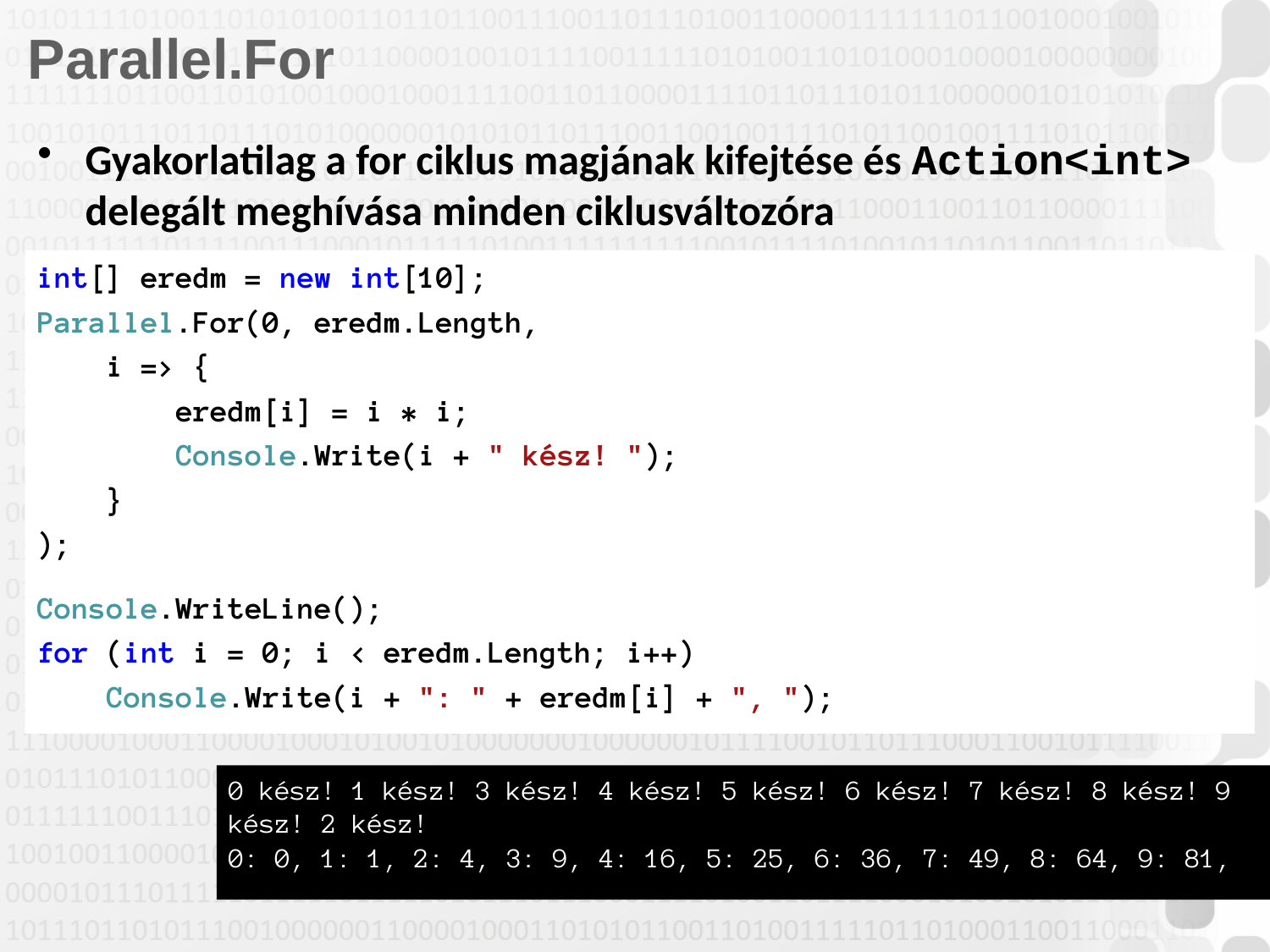

# Parallel.For
Gyakorlatilag a for ciklus magjának kifejtése és Action<int> delegált meghívása minden ciklusváltozóra
int[] eredm = new int[10];
Parallel.For(0, eredm.Length,
    i => {
        eredm[i] = i * i;
        Console.Write(i + " kész! ");
    }
);

Console.WriteLine();
for (int i = 0; i < eredm.Length; i++)
    Console.Write(i + ": " + eredm[i] + ", ");
0 kész! 1 kész! 3 kész! 4 kész! 5 kész! 6 kész! 7 kész! 8 kész! 9 kész! 2 kész!
0: 0, 1: 1, 2: 4, 3: 9, 4: 16, 5: 25, 6: 36, 7: 49, 8: 64, 9: 81,